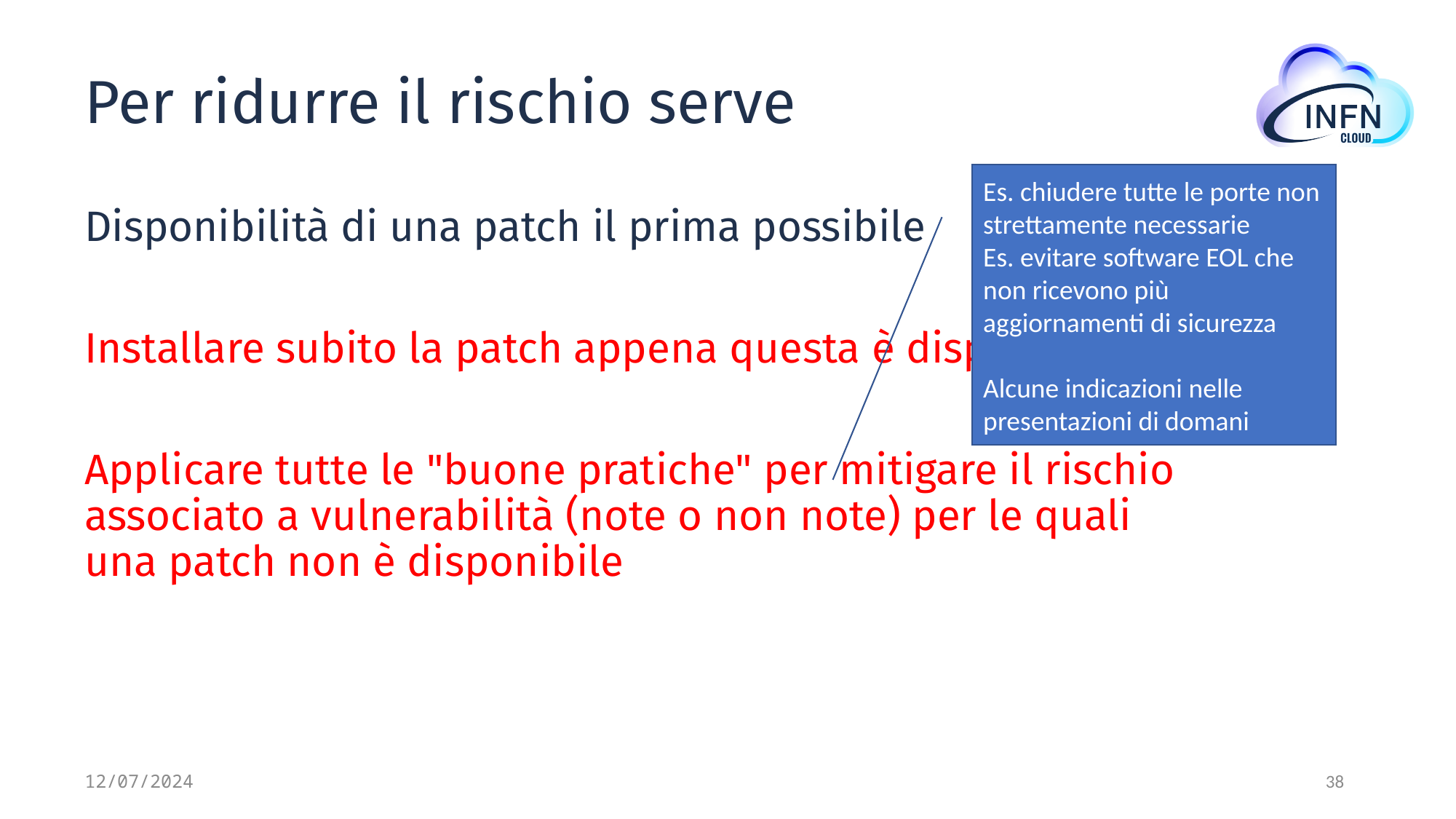

# Per ridurre il rischio serve
Es. chiudere tutte le porte non strettamente necessarie
Es. evitare software EOL che non ricevono più aggiornamenti di sicurezza

Alcune indicazioni nelle presentazioni di domani
Disponibilità di una patch il prima possibile

Installare subito la patch appena questa è disponibile

Applicare tutte le "buone pratiche" per mitigare il rischio associato a vulnerabilità (note o non note) per le quali una patch non è disponibile
12/07/2024

38